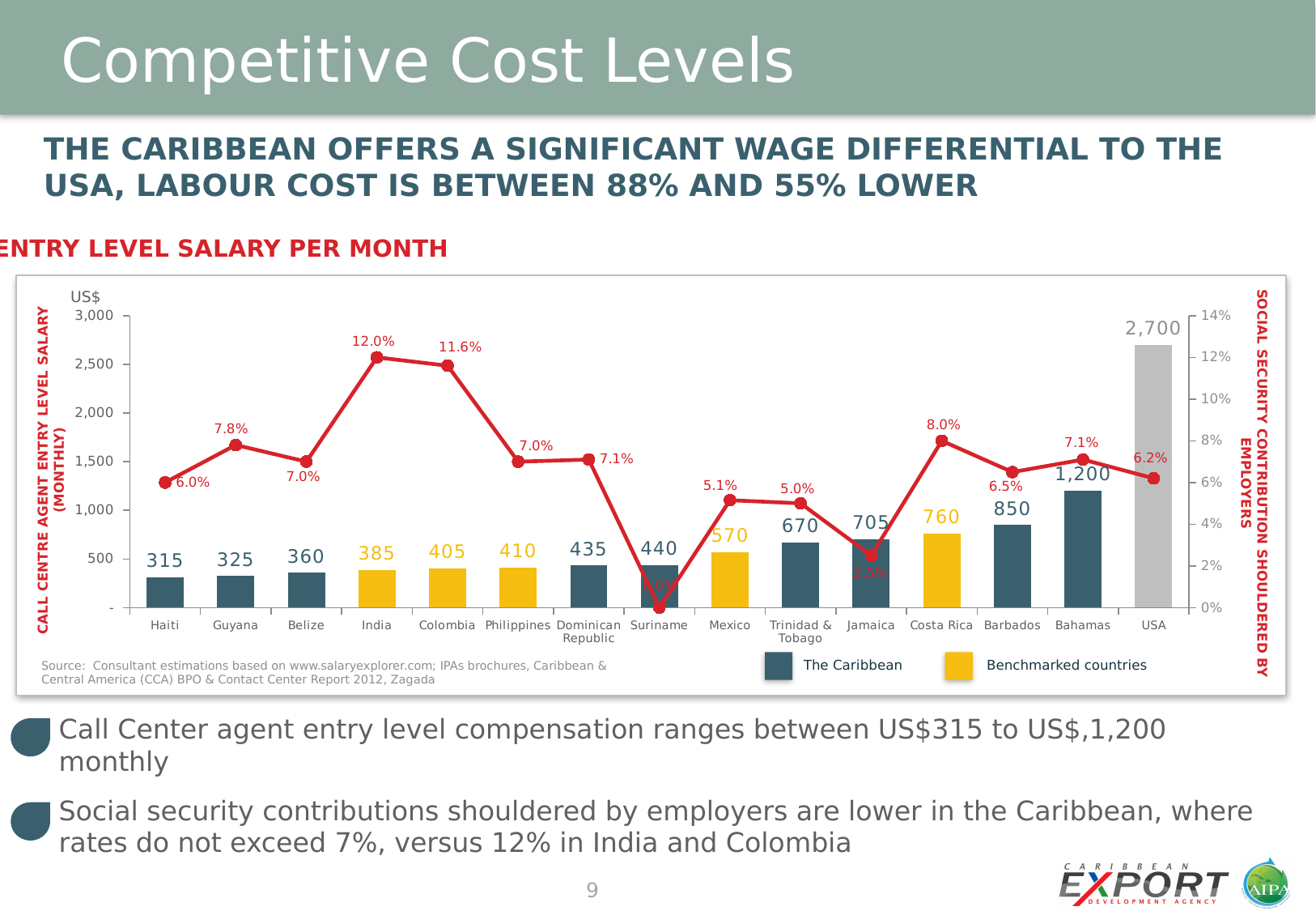

# Competitive Cost Levels
The Caribbean offers a significant wage differential to the USA, labour cost is between 88% and 55% lower
Entry level Salary per month

US$

### Chart

| Category | Salary | Columna1 |
|---|---|---|
| Haiti | 315.0 | 0.06 |
| Guyana | 324.5 | 0.078 |
| Belize | 360.0 | 0.07 |
| India | 385.38 | 0.12 |
| Colombia | 405.0 | 0.116 |
| Philippines | 410.0 | 0.07 |
| Dominican Republic | 434.89 | 0.071 |
| Suriname | 440.0 | 0.0 |
| Mexico | 570.0 | 0.0515 |
| Trinidad & Tobago | 670.0 | 0.05 |
| Jamaica | 705.0 | 0.025 |
| Costa Rica | 759.61 | 0.08 |
| Barbados | 850.0 | 0.065 |
| Bahamas | 1200.0 | 0.071 |
| USA | 2700.0 | 0.062 |
Call centre agent entry level salary (monthly)
Social security contribution shouldered by employers
The Caribbean
Benchmarked countries
Source:  Consultant estimations based on www.salaryexplorer.com; IPAs brochures, Caribbean & Central America (CCA) BPO & Contact Center Report 2012, Zagada

Call Center agent entry level compensation ranges between US$315 to US$,1,200 monthly
Social security contributions shouldered by employers are lower in the Caribbean, where rates do not exceed 7%, versus 12% in India and Colombia